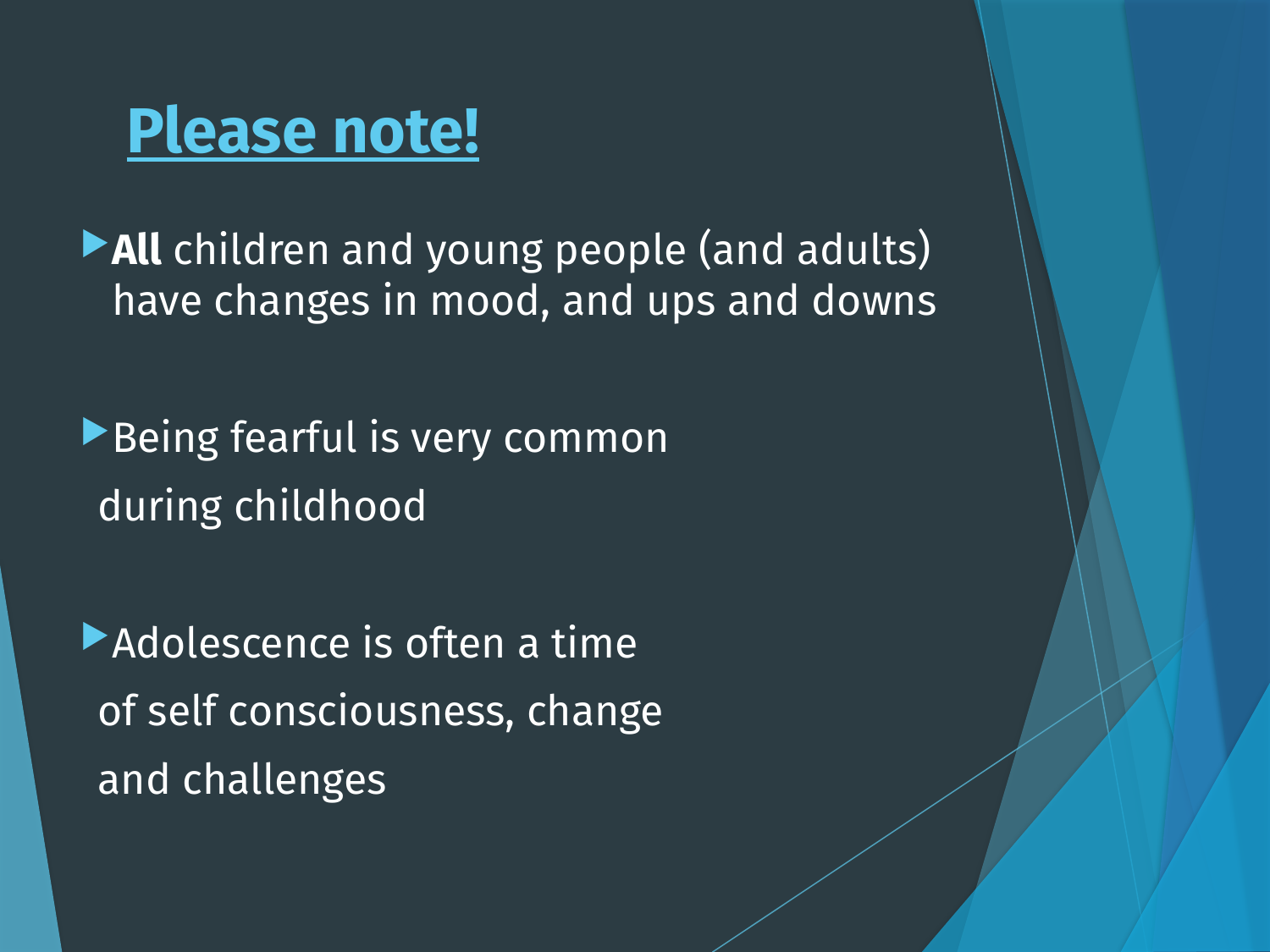

# Please note!
All children and young people (and adults) have changes in mood, and ups and downs

Being fearful is very common
   during childhood

Adolescence is often a time
   of self consciousness, change
   and challenges